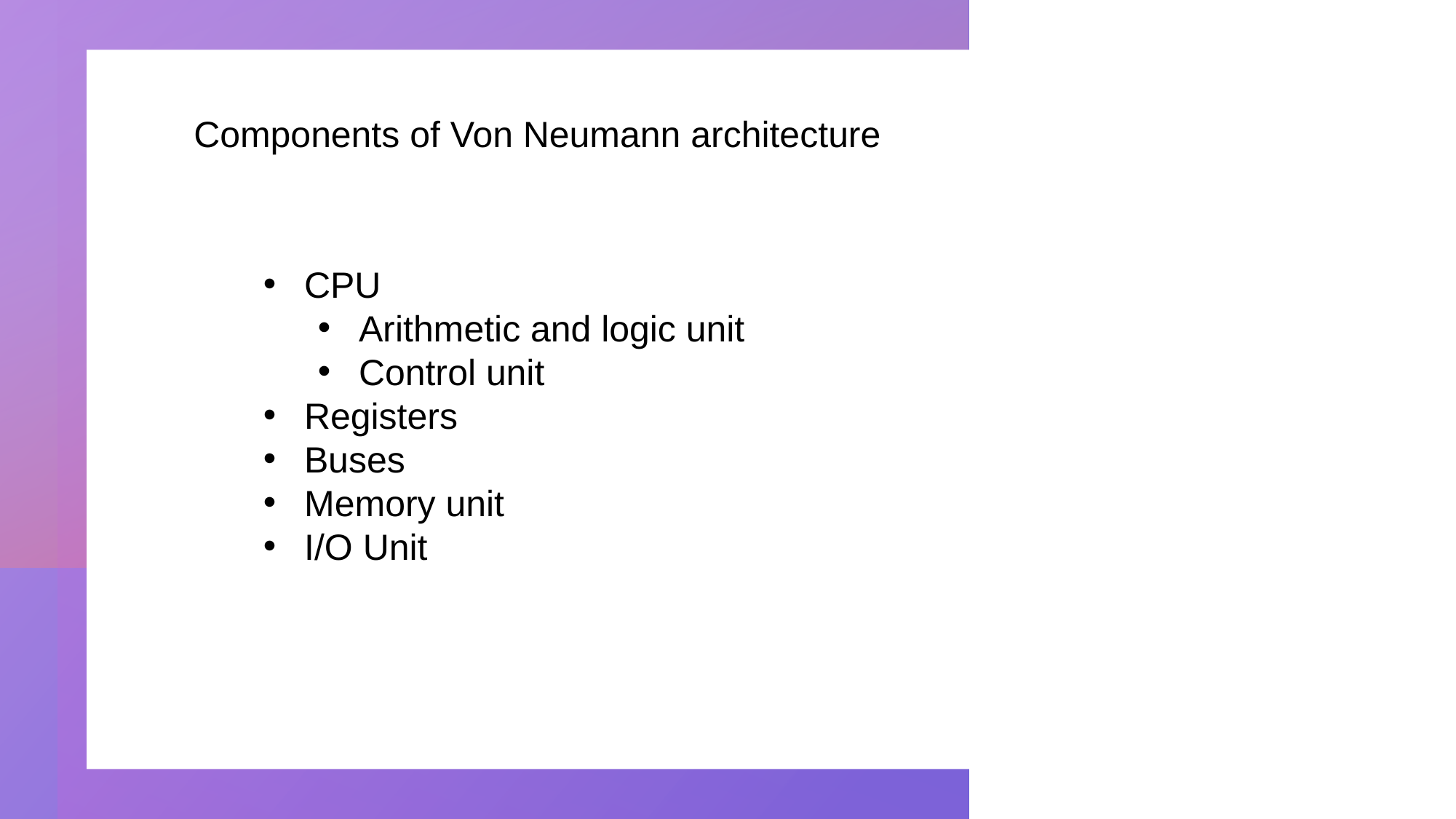

Components of Von Neumann architecture
CPU
Arithmetic and logic unit
Control unit
Registers
Buses
Memory unit
I/O Unit